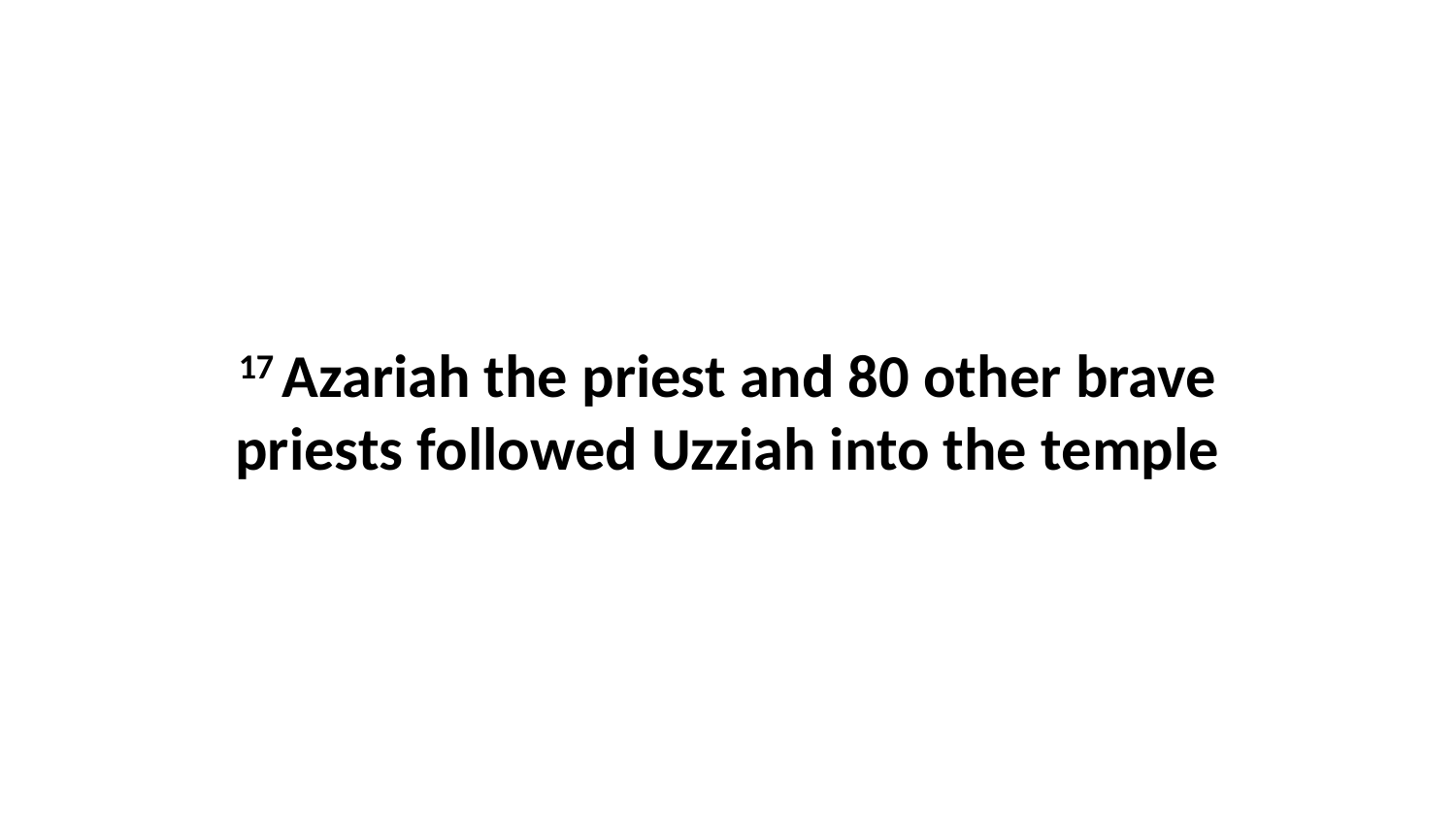

17 Azariah the priest and 80 other brave priests followed Uzziah into the temple